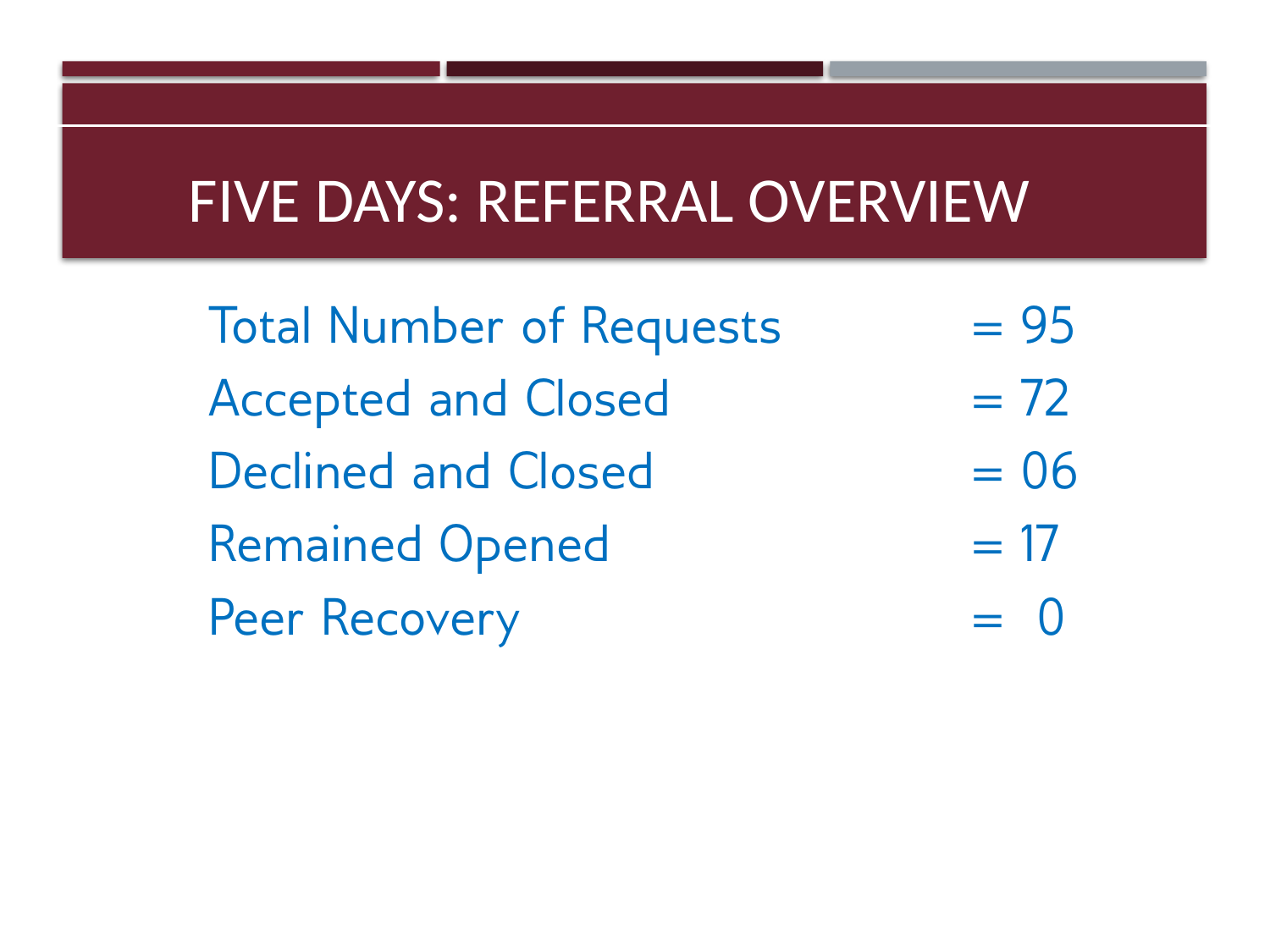

# Five days: Referral Overview
Total Number of Requests     	= 95
Accepted and Closed            	= 72
Declined and Closed             	= 06
Remained Opened                	= 17
Peer Recovery 				=  0